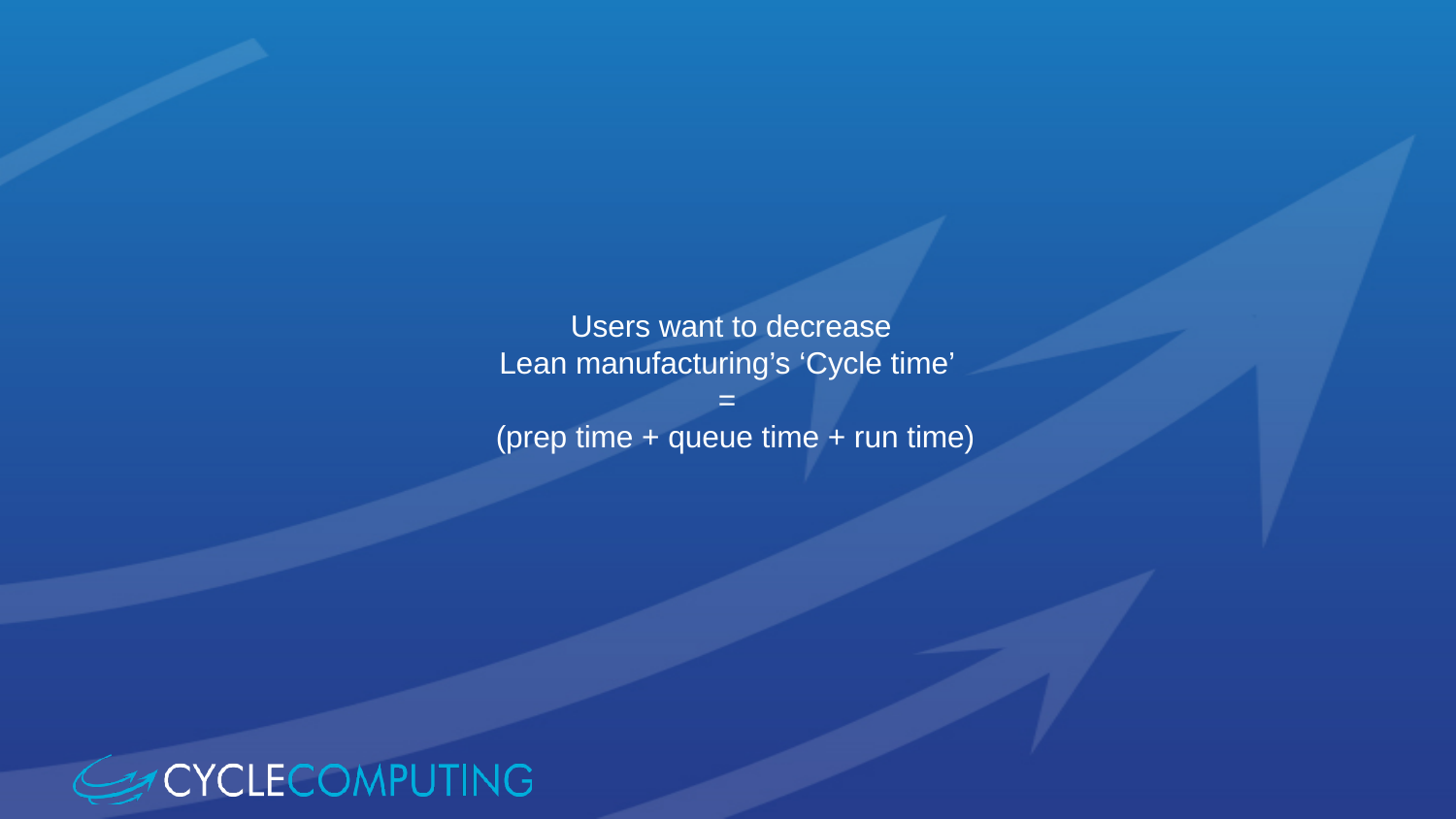

# Users want to decrease Lean manufacturing’s ‘Cycle time’ = (prep time + queue time + run time)